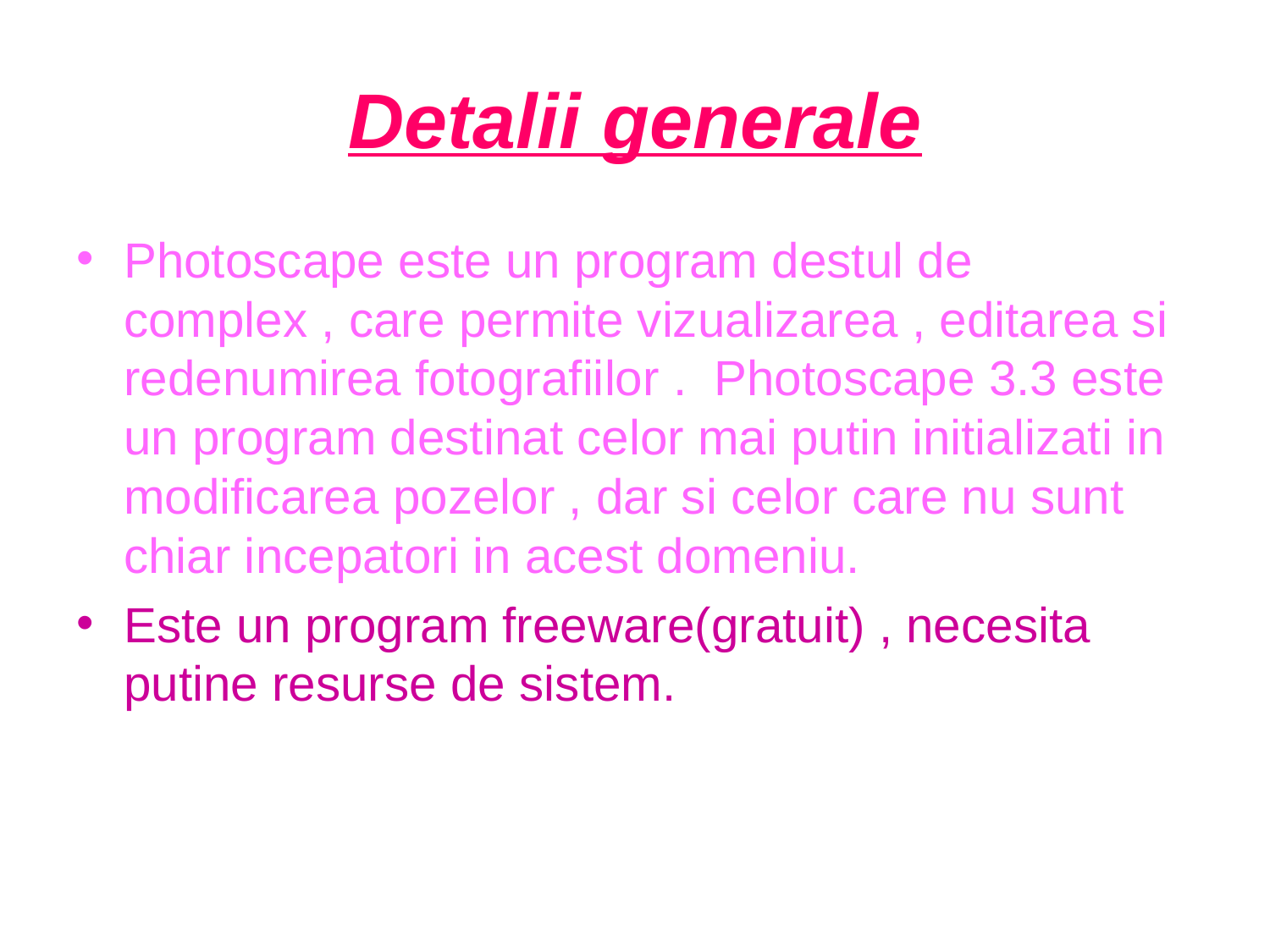

# Detalii generale
Photoscape este un program destul de complex , care permite vizualizarea , editarea si redenumirea fotografiilor .  Photoscape 3.3 este un program destinat celor mai putin initializati in modificarea pozelor , dar si celor care nu sunt chiar incepatori in acest domeniu.
Este un program freeware(gratuit) , necesita putine resurse de sistem.